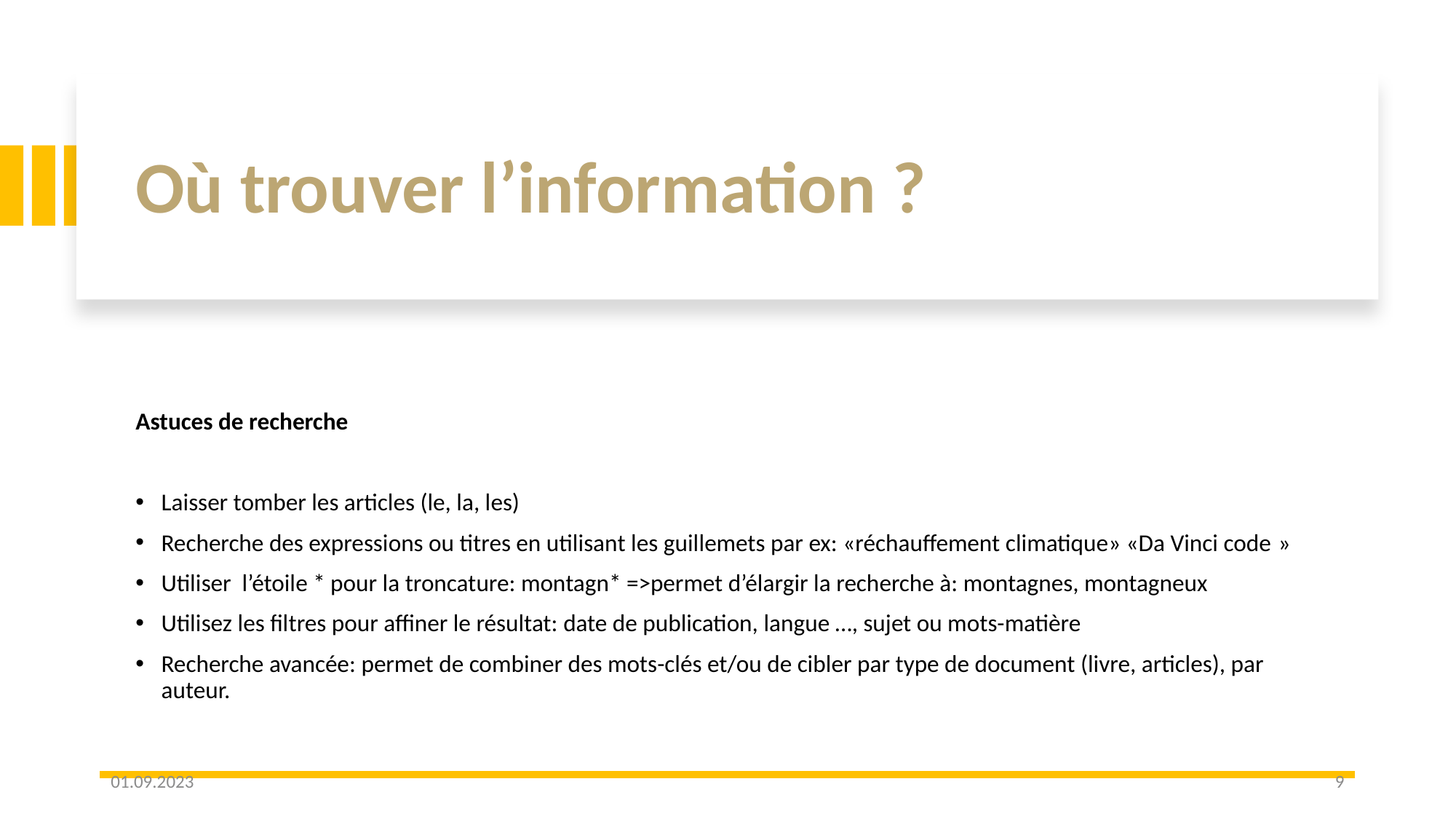

# Où trouver l’information ?

Astuces de recherche

Laisser tomber les articles (le, la, les)
Recherche des expressions ou titres en utilisant les guillemets par ex: «réchauffement climatique» «Da Vinci code »
Utiliser  l’étoile * pour la troncature: montagn* =>permet d’élargir la recherche à: montagnes, montagneux
Utilisez les filtres pour affiner le résultat: date de publication, langue …, sujet ou mots-matière
Recherche avancée: permet de combiner des mots-clés et/ou de cibler par type de document (livre, articles), par auteur.

01.09.2023
9